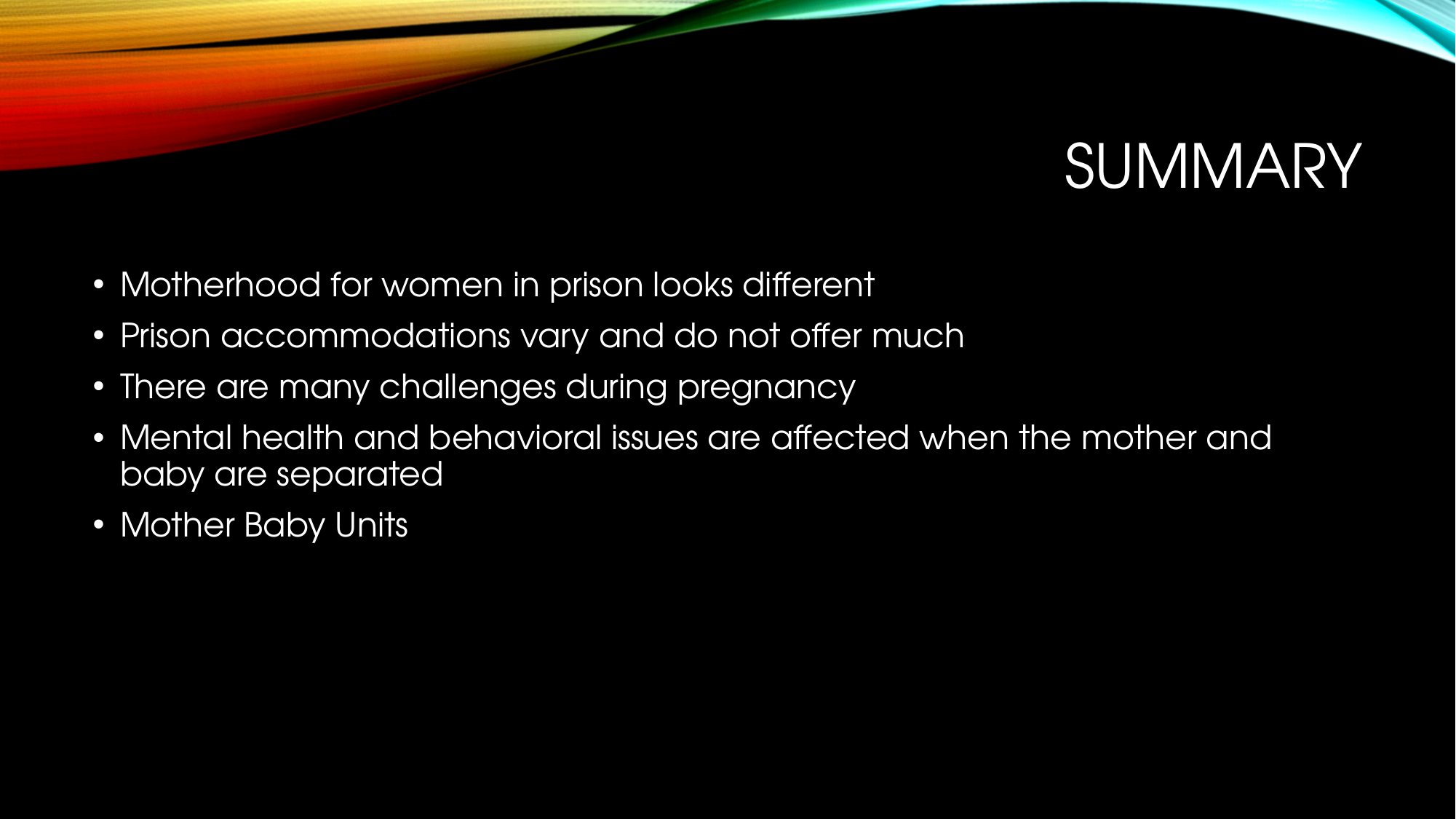

# summary
Motherhood for women in prison looks different
Prison accommodations vary and do not offer much
There are many challenges during pregnancy
Mental health and behavioral issues are affected when the mother and baby are separated
Mother Baby Units